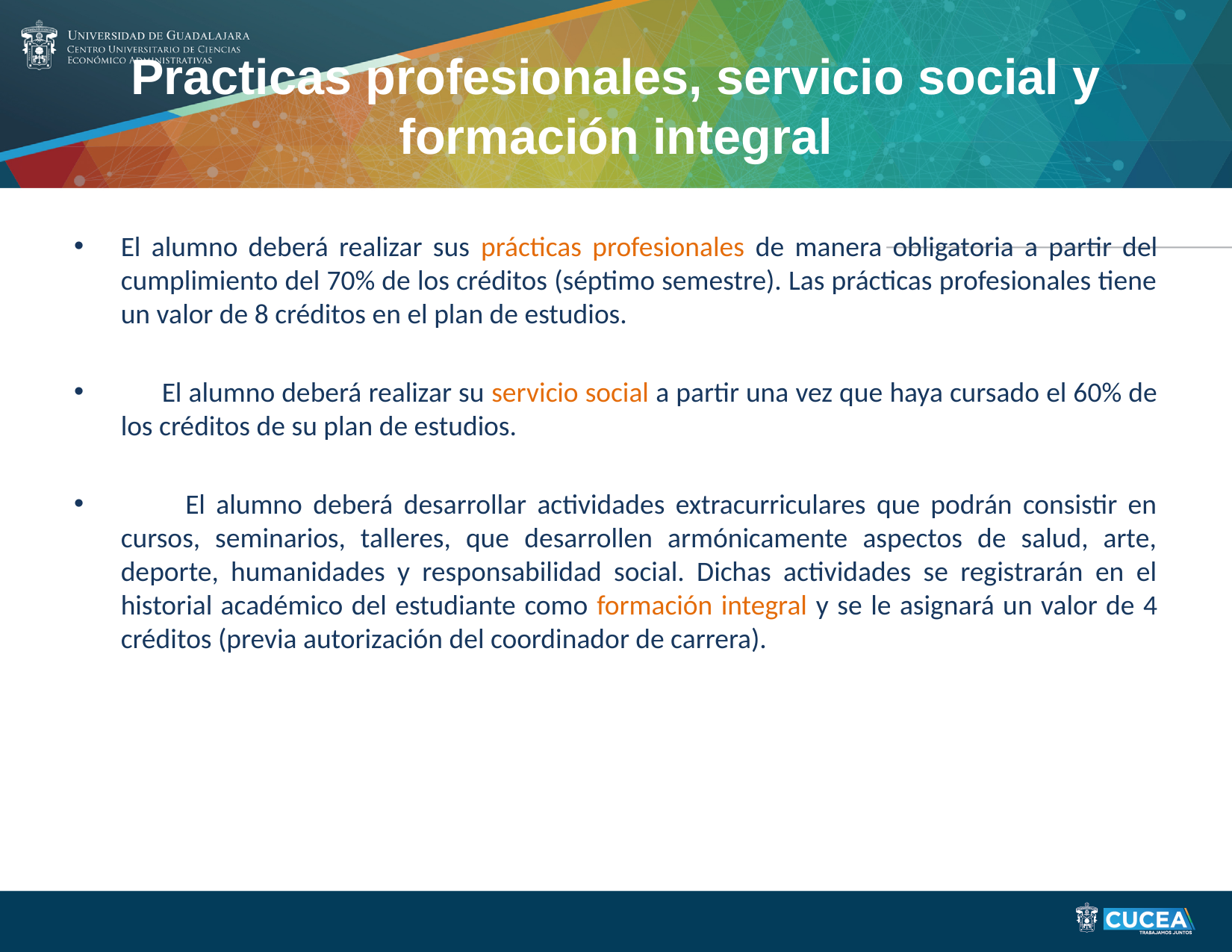

# Practicas profesionales, servicio social y formación integral
El alumno deberá realizar sus prácticas profesionales de manera obligatoria a partir del cumplimiento del 70% de los créditos (séptimo semestre). Las prácticas profesionales tiene un valor de 8 créditos en el plan de estudios.

      El alumno deberá realizar su servicio social a partir una vez que haya cursado el 60% de los créditos de su plan de estudios.

      El alumno deberá desarrollar actividades extracurriculares que podrán consistir en cursos, seminarios, talleres, que desarrollen armónicamente aspectos de salud, arte, deporte, humanidades y responsabilidad social. Dichas actividades se registrarán en el historial académico del estudiante como formación integral y se le asignará un valor de 4 créditos (previa autorización del coordinador de carrera).